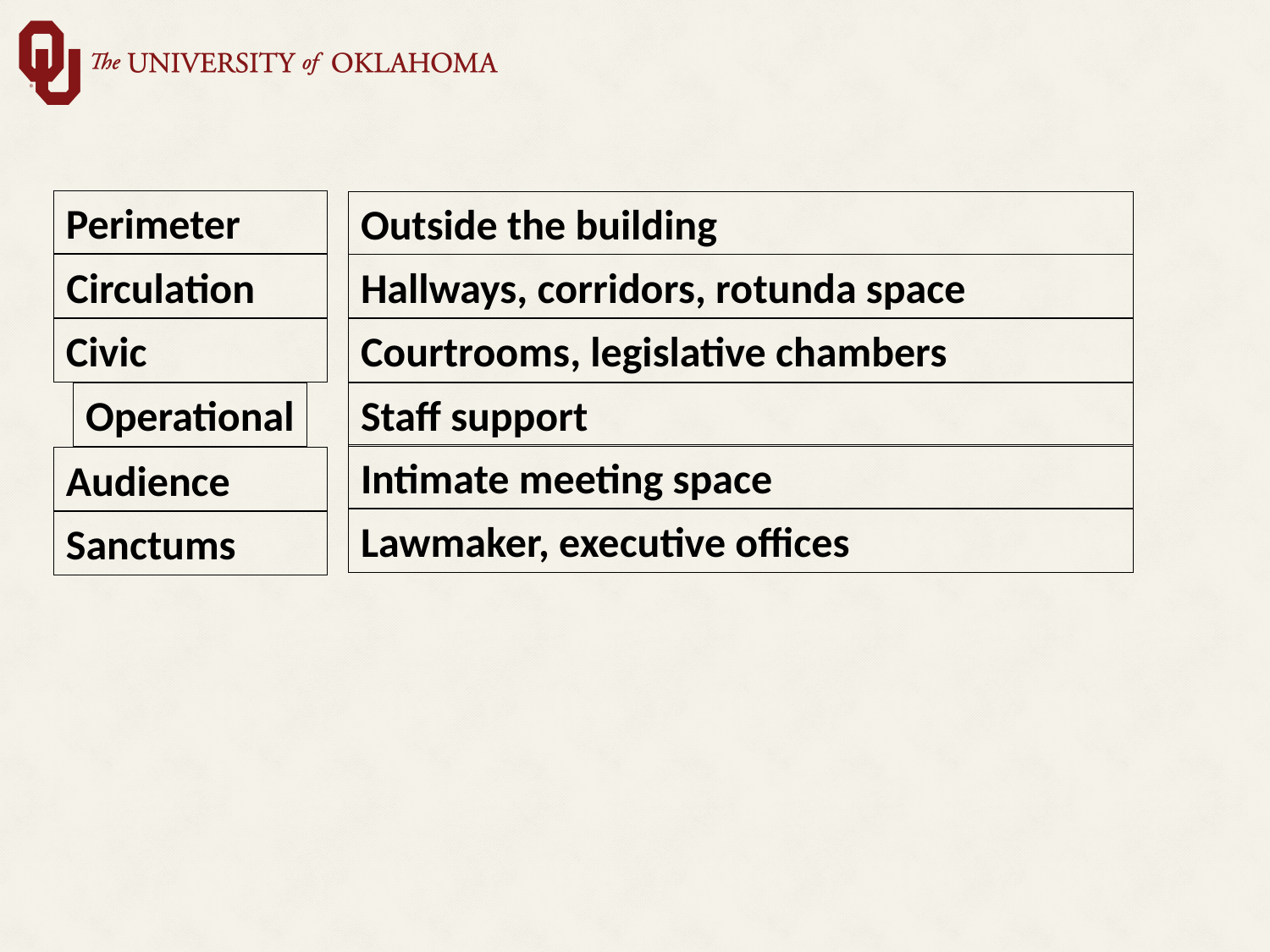

Perimeter
Outside the building
Circulation
Hallways, corridors, rotunda space
Civic
Courtrooms, legislative chambers
Operational
Staff support
Intimate meeting space
Audience
Lawmaker, executive offices
Sanctums